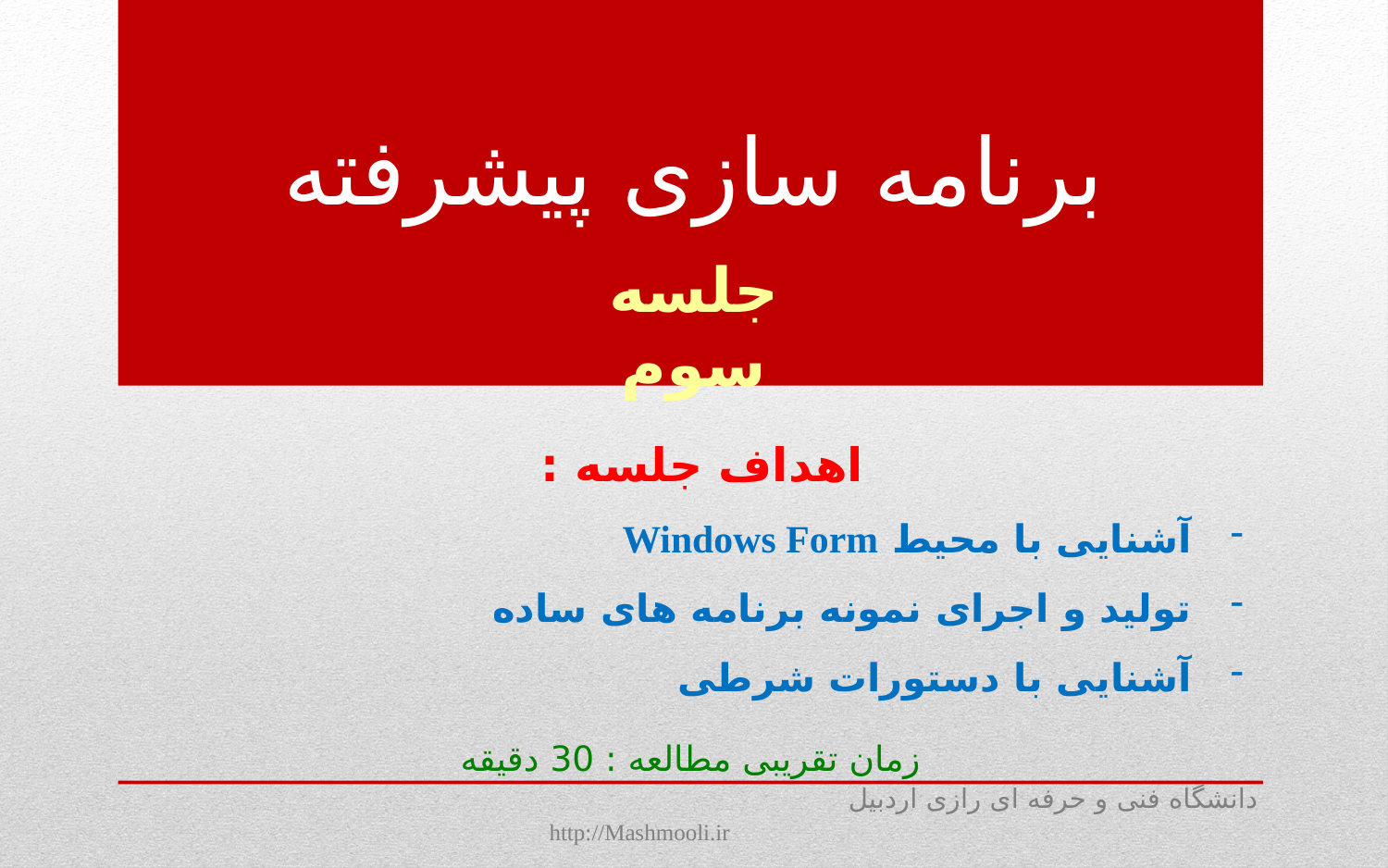

# برنامه سازی پیشرفته
جلسه سوم
اهداف جلسه :
آشنایی با محیط Windows Form
تولید و اجرای نمونه برنامه های ساده
آشنایی با دستورات شرطی
زمان تقریبی مطالعه : 30 دقیقه
دانشگاه فنی و حرفه ای رازی اردبیل                                                                                                  http://Mashmooli.ir